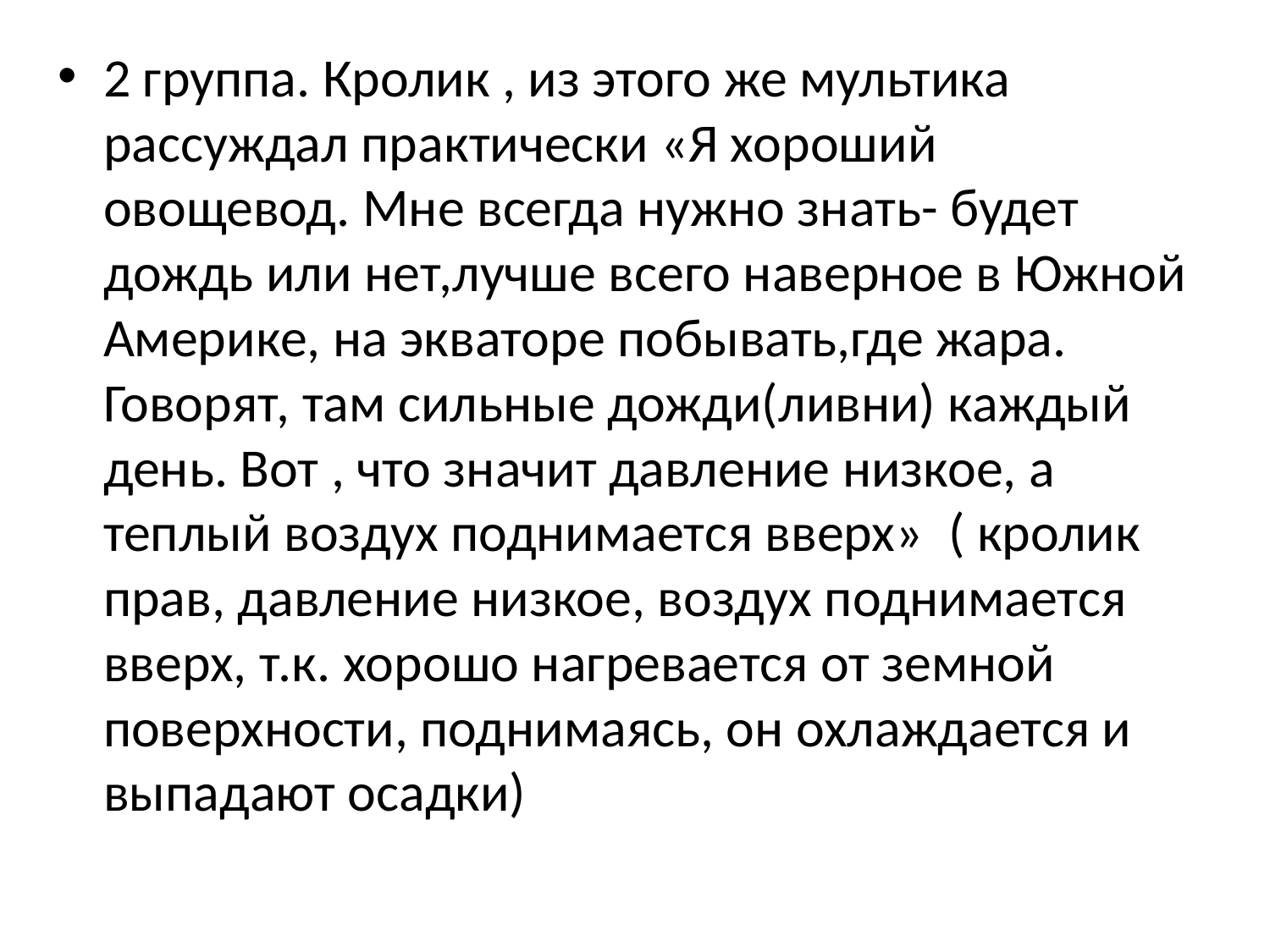

2 группа. Кролик , из этого же мультика рассуждал практически «Я хороший овощевод. Мне всегда нужно знать- будет дождь или нет,лучше всего наверное в Южной Америке, на экваторе побывать,где жара. Говорят, там сильные дожди(ливни) каждый день. Вот , что значит давление низкое, а теплый воздух поднимается вверх»  ( кролик прав, давление низкое, воздух поднимается вверх, т.к. хорошо нагревается от земной поверхности, поднимаясь, он охлаждается и выпадают осадки)

#